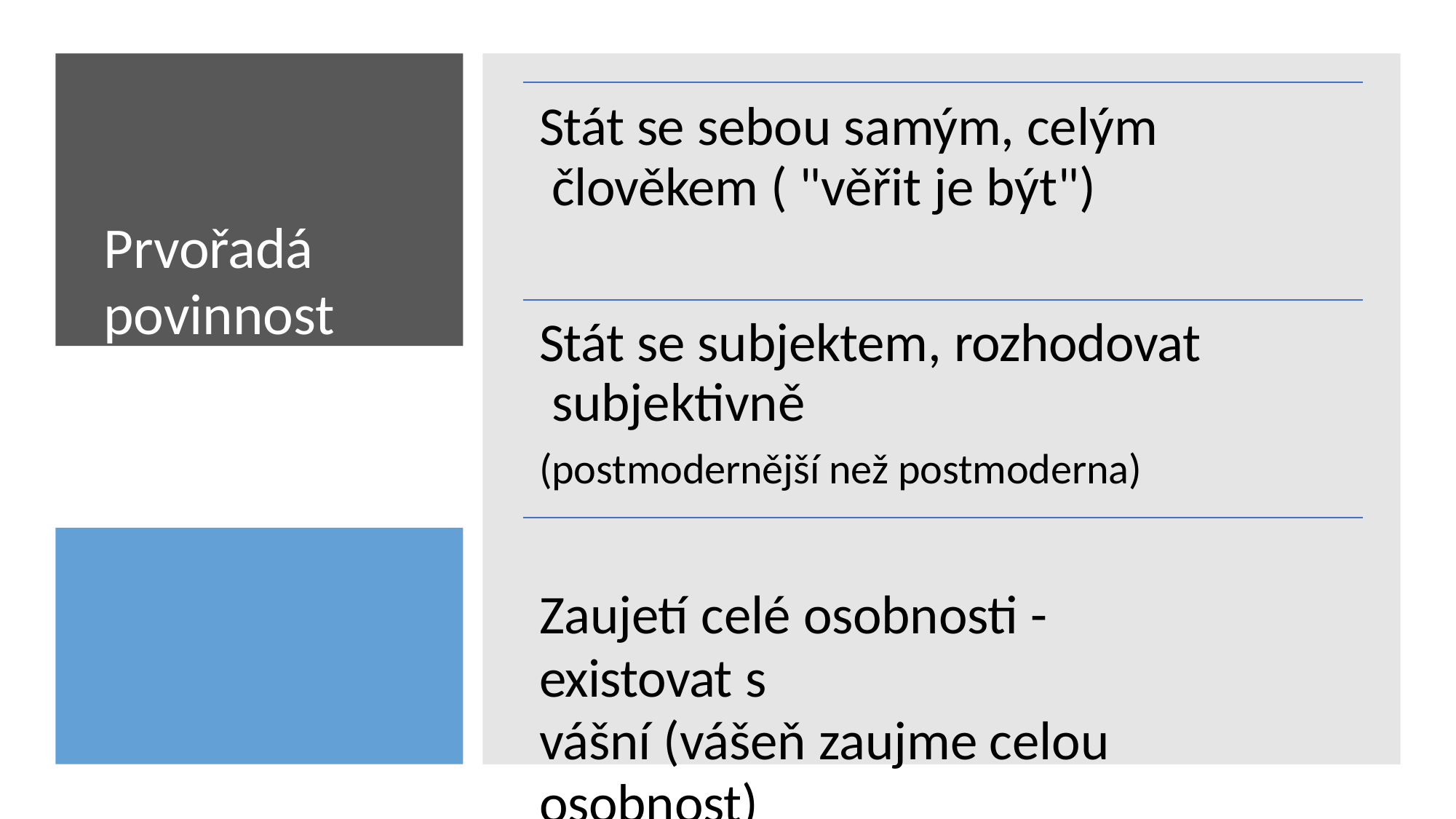

Prvořadá
povinnost

Stát se sebou samým, celým  člověkem ( "věřit je být")

Stát se subjektem, rozhodovat  subjektivně
(postmodernější než postmoderna)

Zaujetí celé osobnosti - existovat s
vášní (vášeň zaujme celou osobnost)